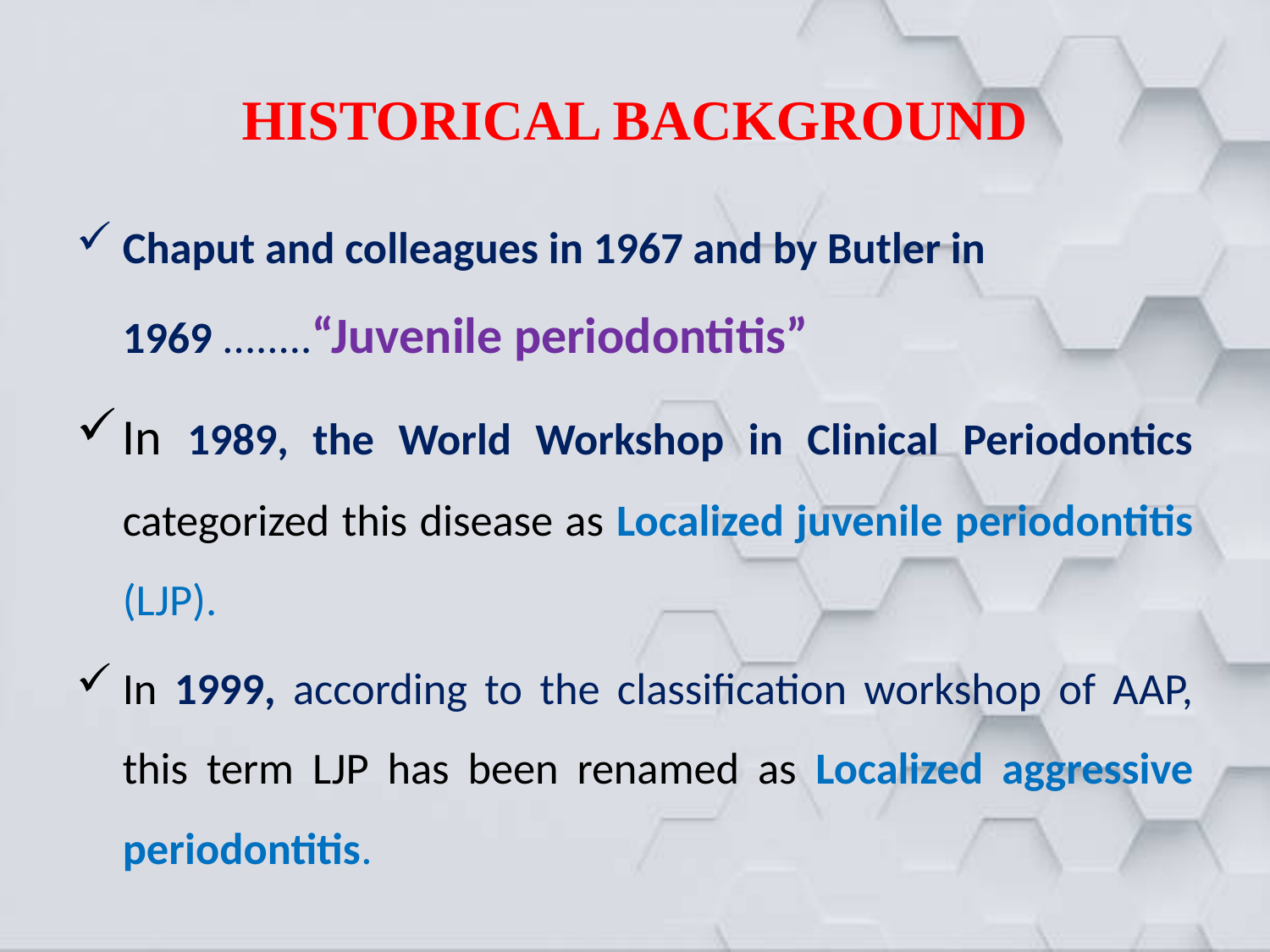

# HISTORICAL BACKGROUND
Chaput and colleagues in 1967 and by Butler in 1969 ........“Juvenile periodontitis”
In 1989, the World Workshop in Clinical Periodontics categorized this disease as Localized juvenile periodontitis (LJP).
In 1999, according to the classification workshop of AAP, this term LJP has been renamed as Localized aggressive periodontitis.